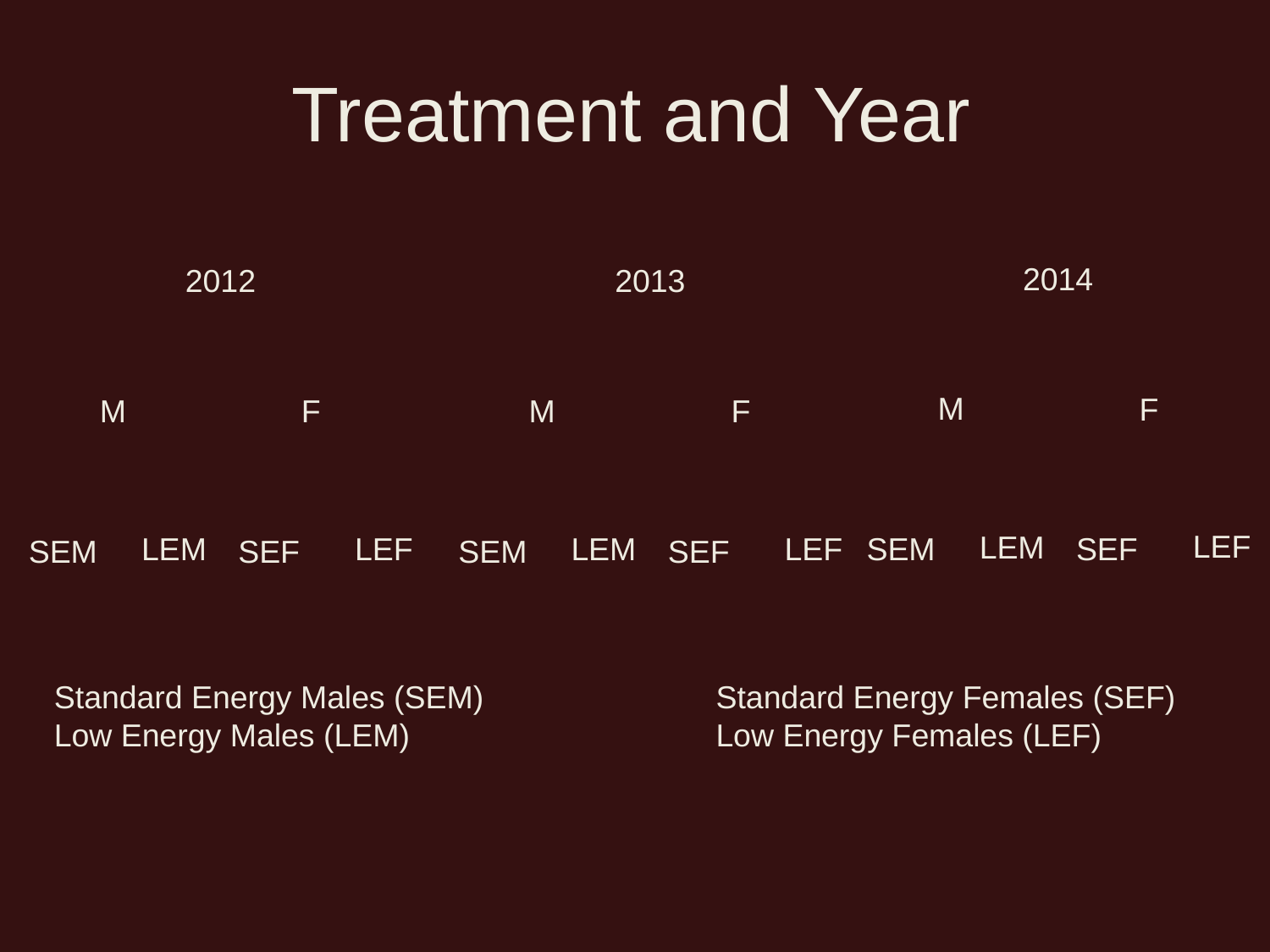

# Treatment and Year
2014
2012
2013
M
F
M
M
F
F
LEF
LEM
LEF
LEF
SEM
SEF
LEM
LEM
SEM
SEF
SEM
SEF
Standard Energy Males (SEM)
Low Energy Males (LEM)
Standard Energy Females (SEF)
Low Energy Females (LEF)